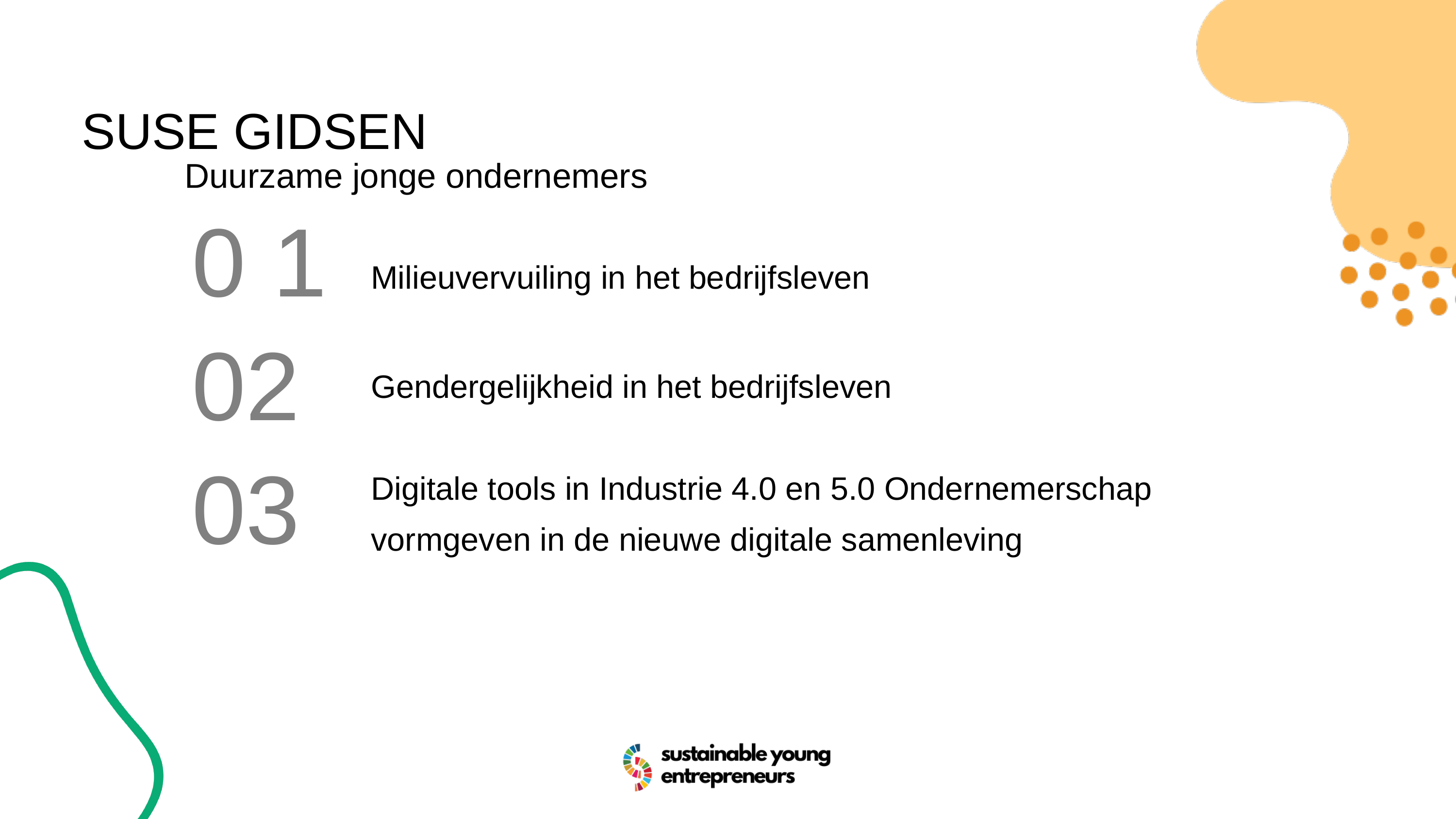

SUSE GIDSEN
Duurzame jonge ondernemers
| 0 1 | Milieuvervuiling in het bedrijfsleven |
| --- | --- |
| 02 | Gendergelijkheid in het bedrijfsleven |
| 03 | Digitale tools in Industrie 4.0 en 5.0 Ondernemerschap vormgeven in de nieuwe digitale samenleving |